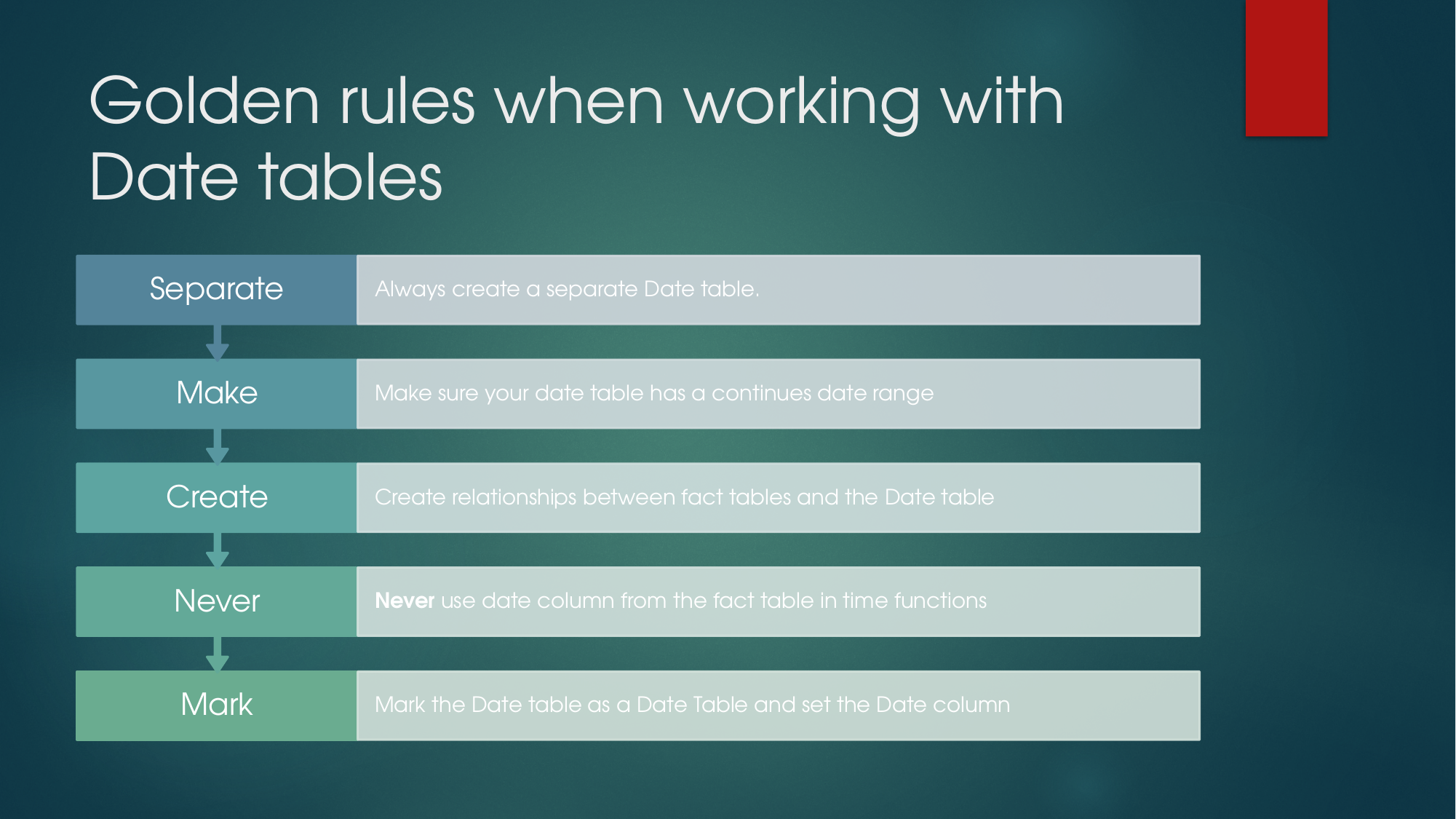

# Golden rules when working with Date tables
Mark
Mark the Date table as a Date Table and set the Date column
Never
Never use date column from the fact table in time functions
Create
Create relationships between fact tables and the Date table
Make
Make sure your date table has a continues date range
Separate
Always create a separate Date table.